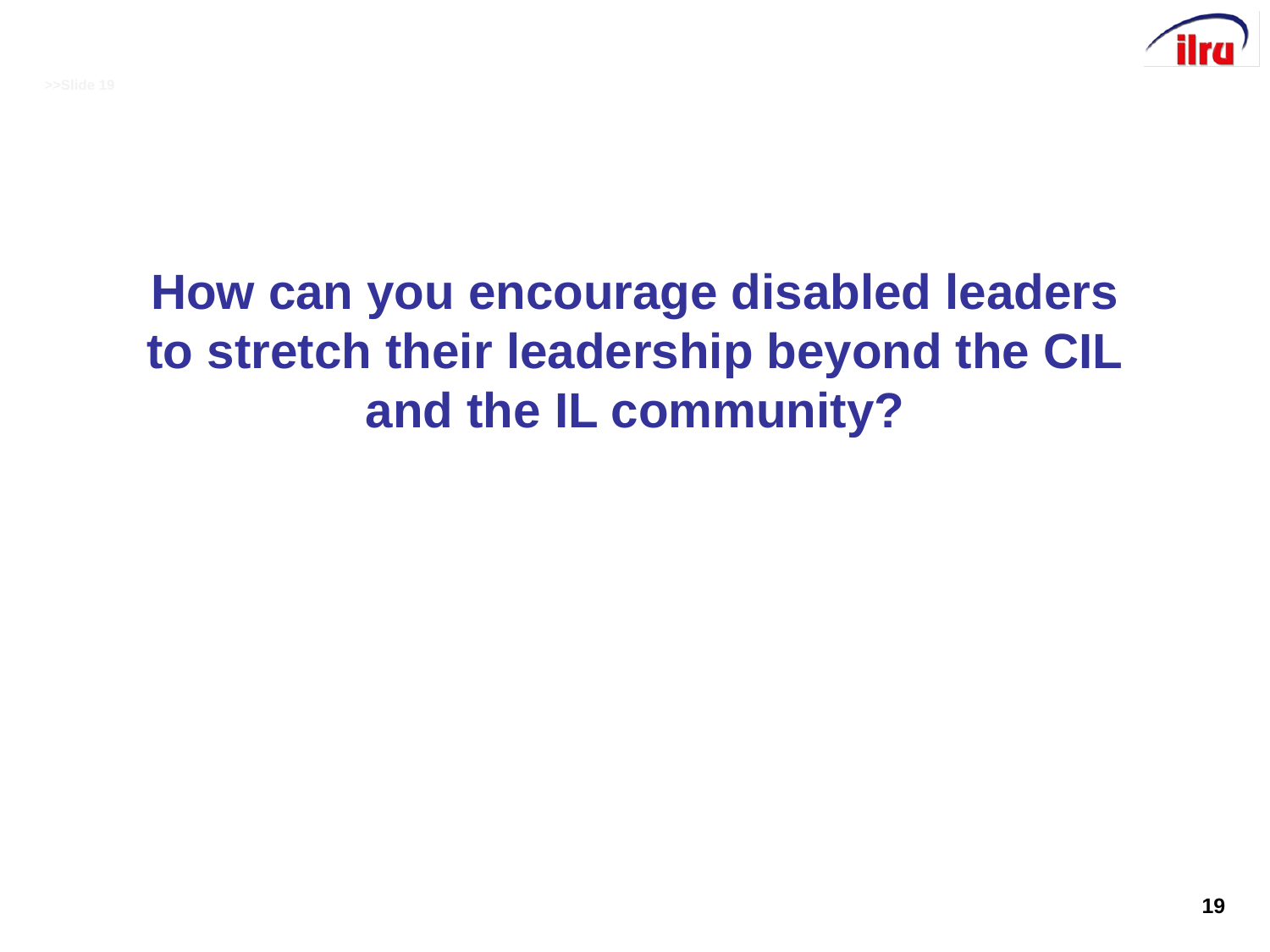

# >>Slide 19
How can you encourage disabled leaders to stretch their leadership beyond the CIL and the IL community?
19